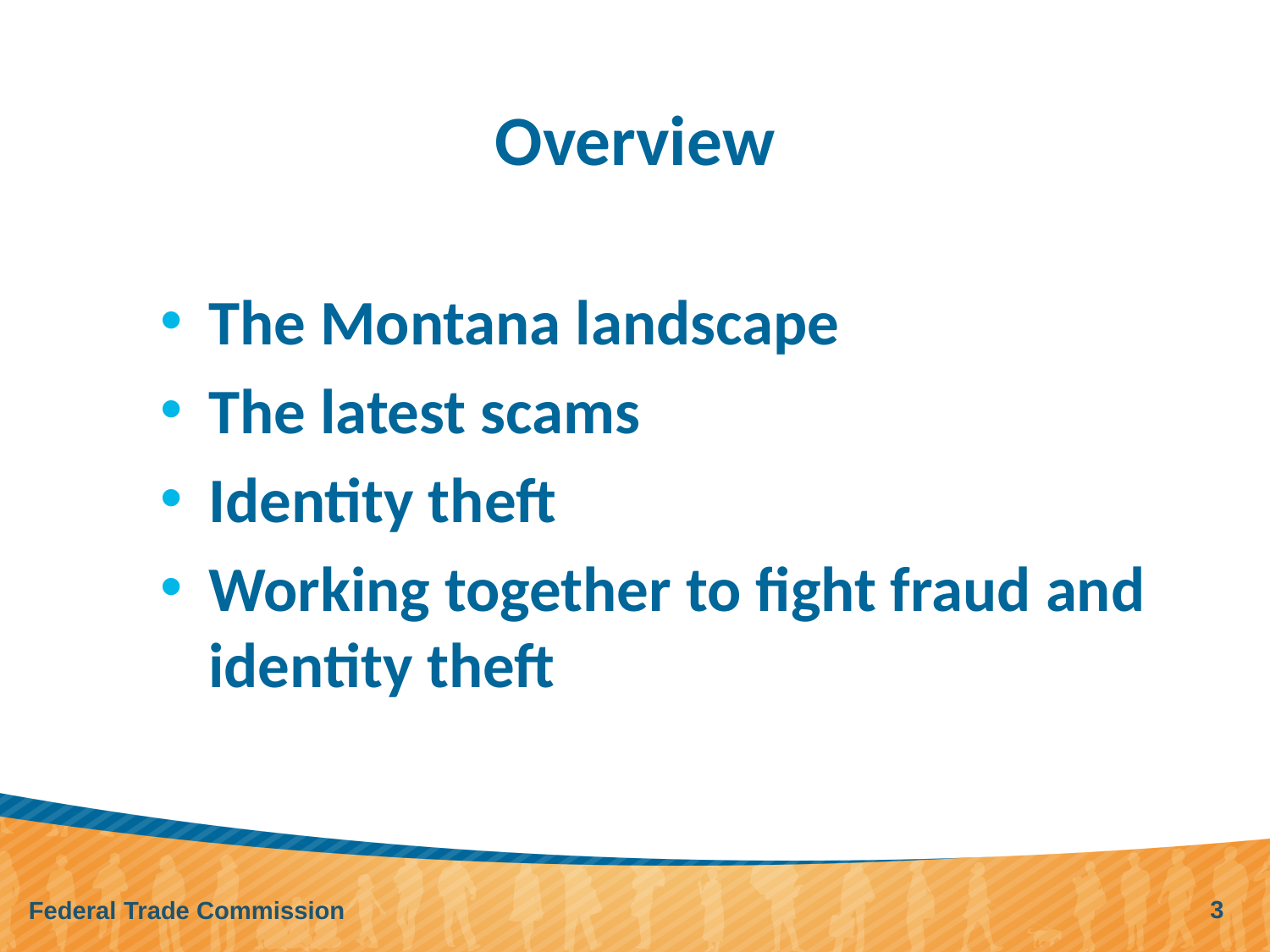

# Overview
The Montana landscape
The latest scams
Identity theft
Working together to fight fraud and identity theft